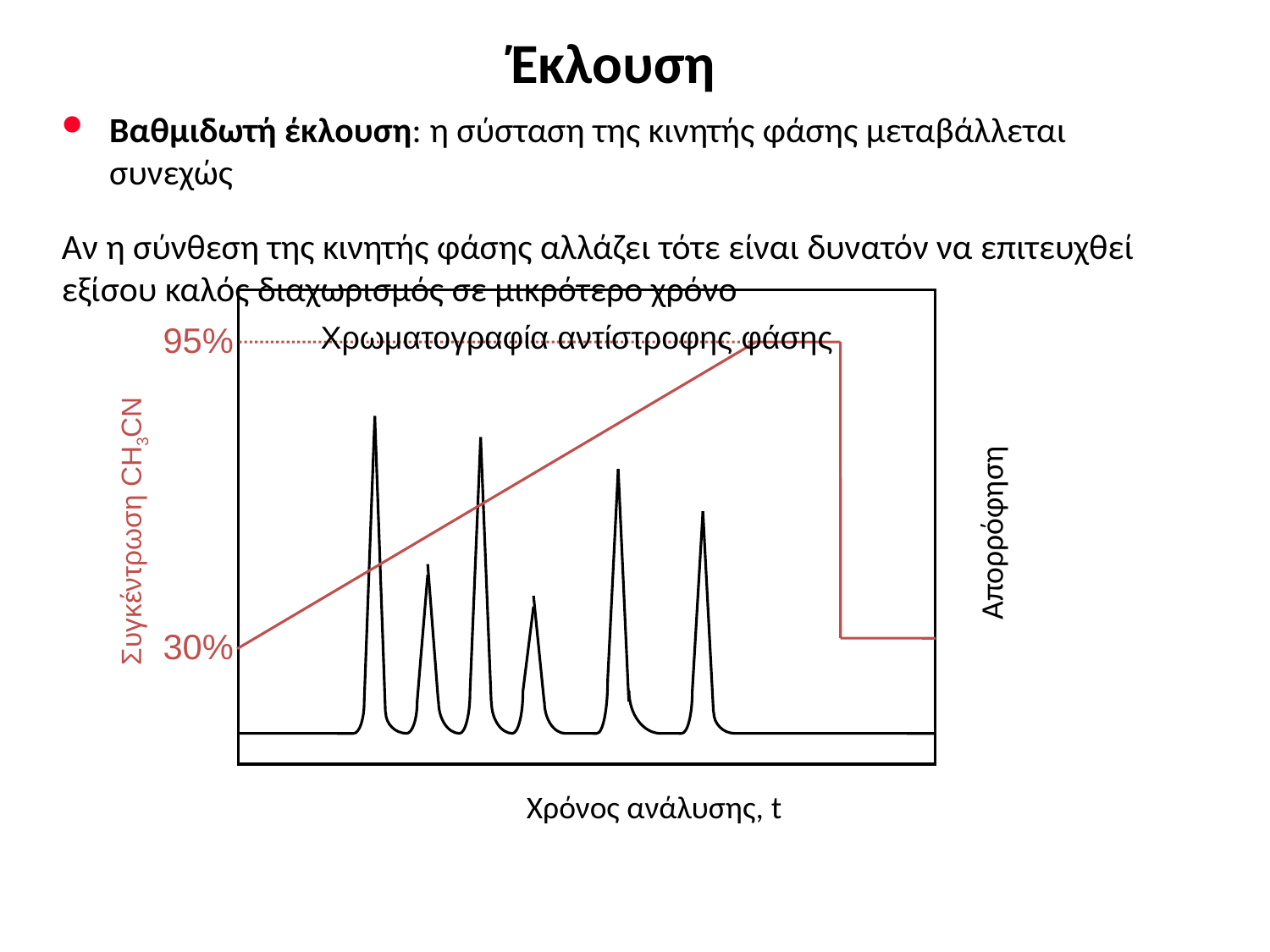

Έκλουση
Βαθμιδωτή έκλουση: η σύσταση της κινητής φάσης μεταβάλλεται συνεχώς

Αν η σύνθεση της κινητής φάσης αλλάζει τότε είναι δυνατόν να επιτευχθεί εξίσου καλός διαχωρισμός σε μικρότερο χρόνο

Συγκέντρωση CH3CN
95%
Χρωματογραφία αντίστροφης φάσης

Απορρόφηση

30%

Χρόνος ανάλυσης, t